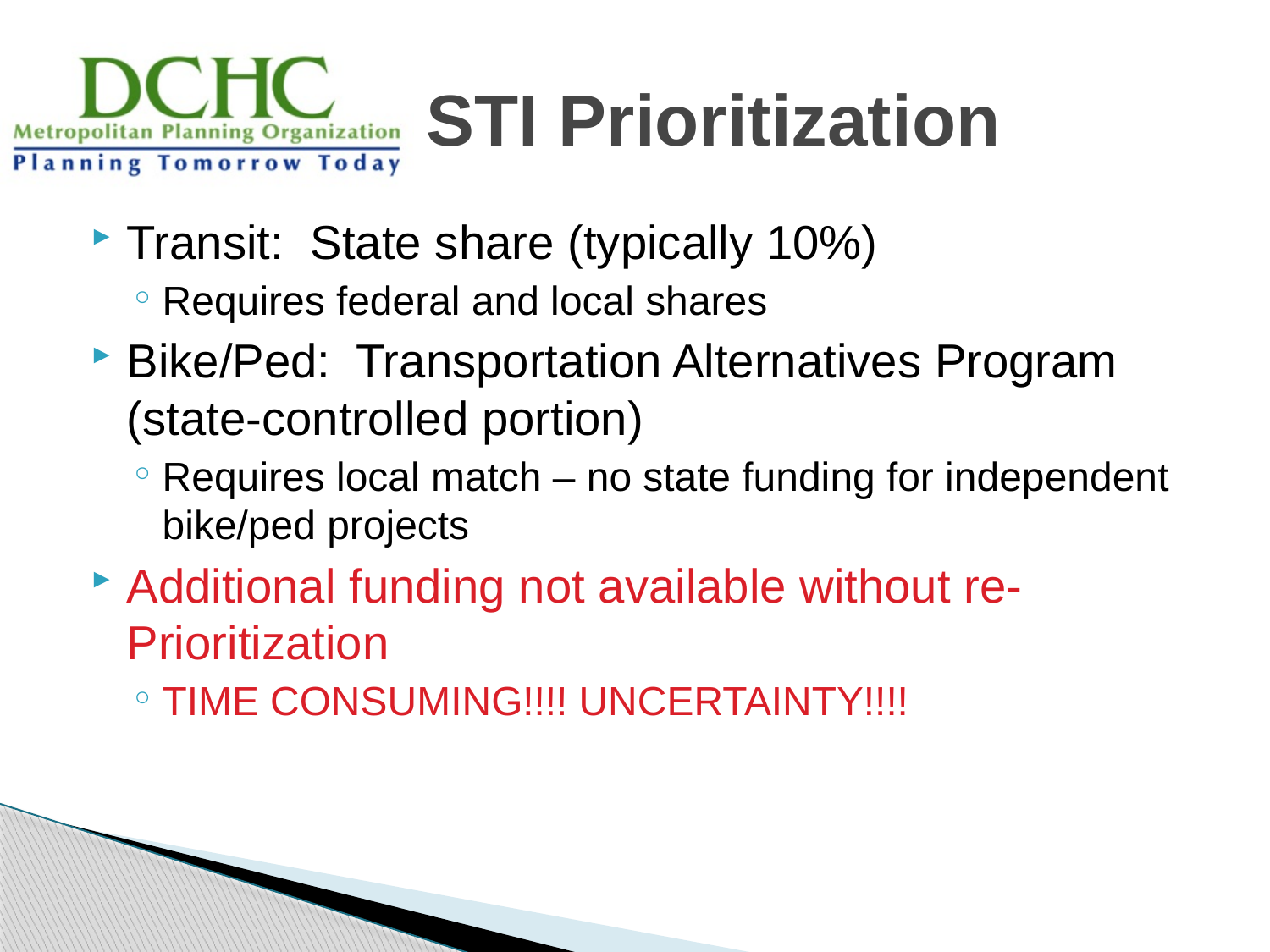

# STI Prioritization
Transit:  State share (typically 10%)
Requires federal and local shares
Bike/Ped:  Transportation Alternatives Program (state-controlled portion)
Requires local match – no state funding for independent bike/ped projects
Additional funding not available without re-Prioritization
TIME CONSUMING!!!! UNCERTAINTY!!!!